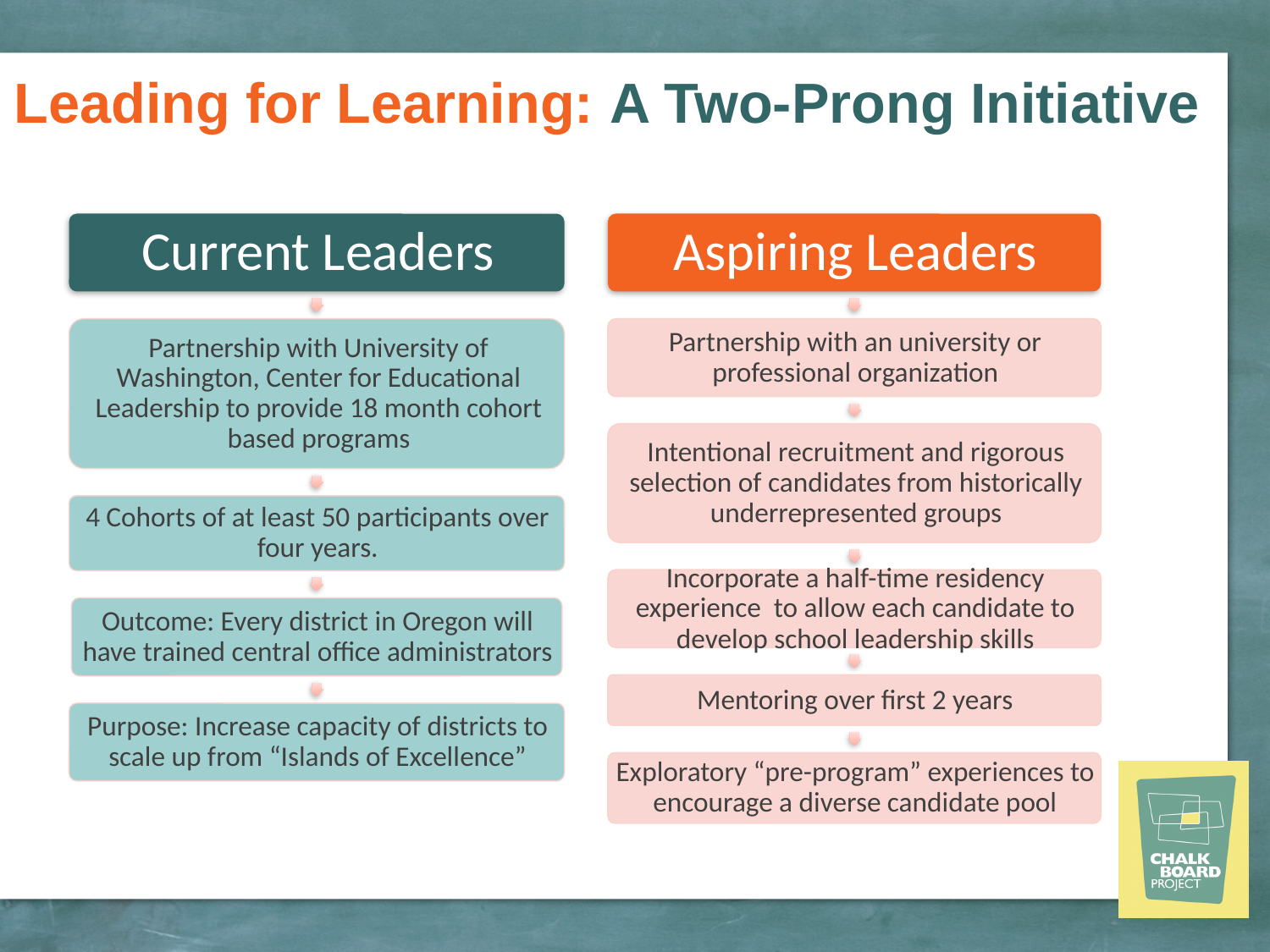

# Leading for Learning: A Two-Prong Initiative
Current Leaders
Partnership with University of Washington, Center for Educational Leadership to provide 18 month cohort based programs
4 Cohorts of at least 50 participants over four years.
Outcome: Every district in Oregon will have trained central office administrators
Purpose: Increase capacity of districts to scale up from “Islands of Excellence”
Aspiring Leaders
Partnership with an university or professional organization
Intentional recruitment and rigorous selection of candidates from historically underrepresented groups
Incorporate a half-time residency experience  to allow each candidate to develop school leadership skills
Mentoring over first 2 years
Exploratory “pre-program” experiences to encourage a diverse candidate pool